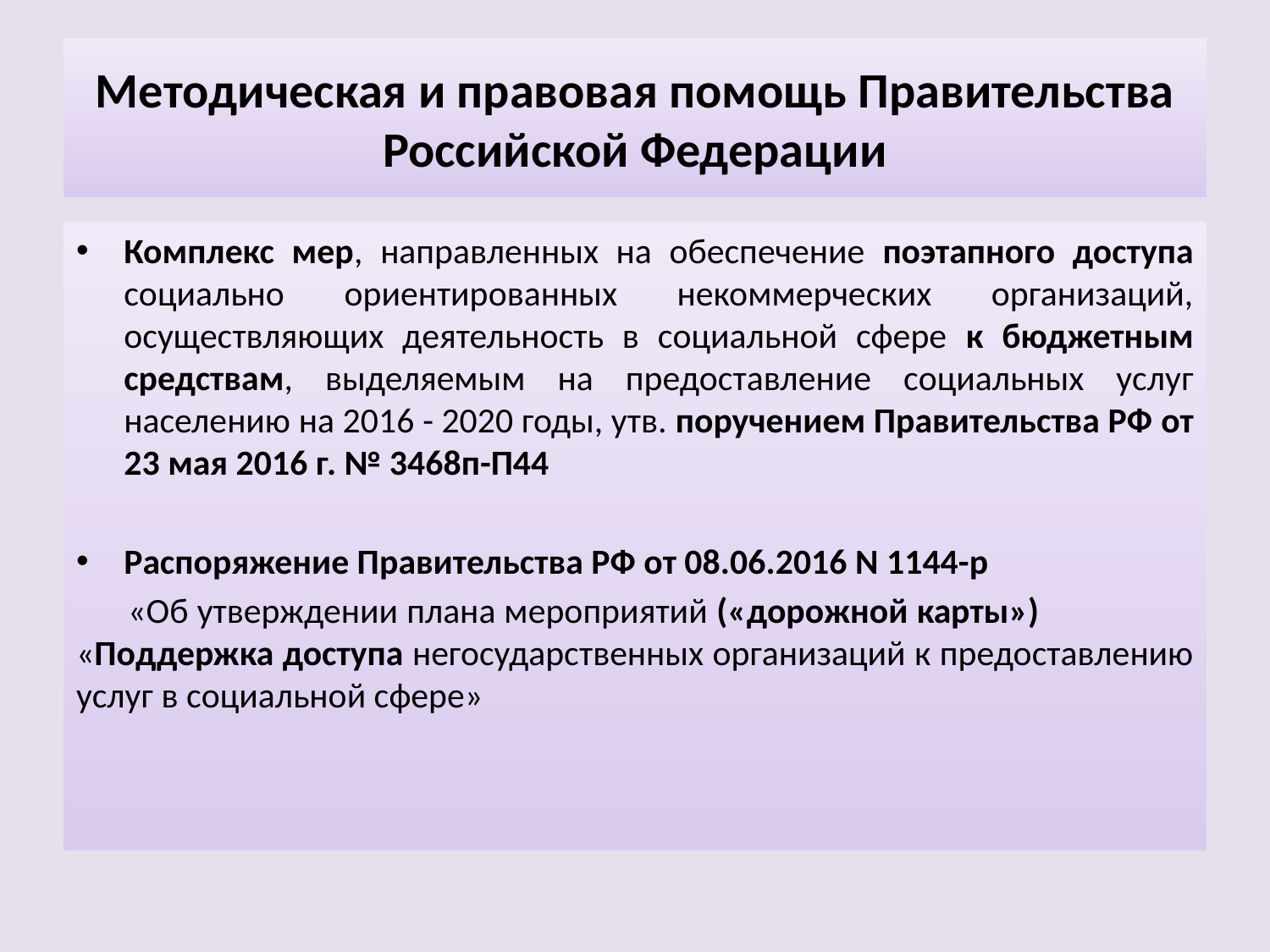

# Методическая и правовая помощь Правительства Российской Федерации
Комплекс мер, направленных на обеспечение поэтапного доступа социально ориентированных некоммерческих организаций, осуществляющих деятельность в социальной сфере к бюджетным средствам, выделяемым на предоставление социальных услуг населению на 2016 - 2020 годы, утв. поручением Правительства РФ от 23 мая 2016 г. № 3468п-П44

Распоряжение Правительства РФ от 08.06.2016 N 1144-р
      «Об утверждении плана мероприятий («дорожной карты»)                   «Поддержка доступа негосударственных организаций к предоставлению услуг в социальной сфере»